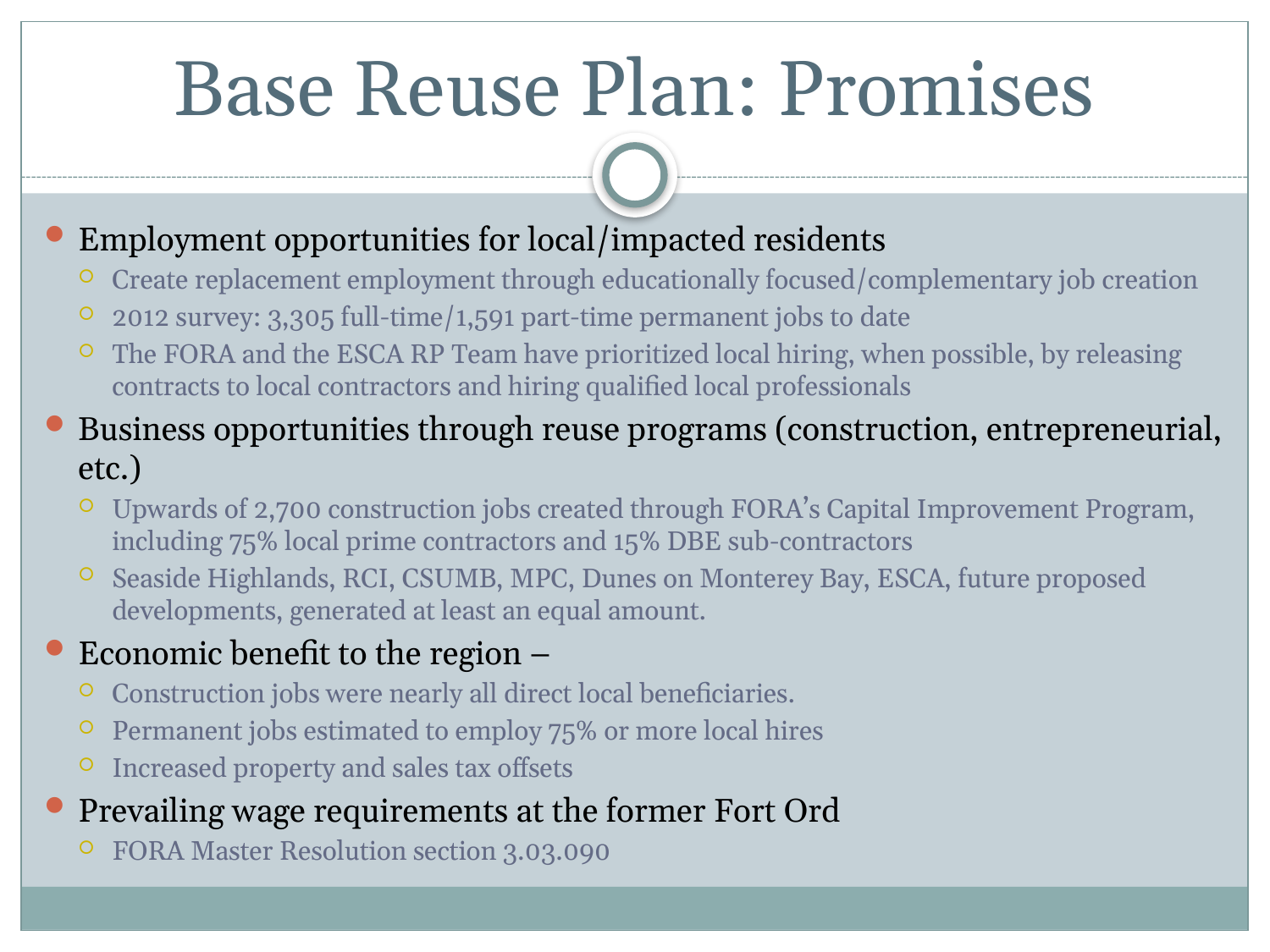

# Base Reuse Plan: Promises
Employment opportunities for local/impacted residents
Create replacement employment through educationally focused/complementary job creation
2012 survey: 3,305 full-time/1,591 part-time permanent jobs to date
The FORA and the ESCA RP Team have prioritized local hiring, when possible, by releasing contracts to local contractors and hiring qualified local professionals
Business opportunities through reuse programs (construction, entrepreneurial, etc.)
Upwards of 2,700 construction jobs created through FORA’s Capital Improvement Program, including 75% local prime contractors and 15% DBE sub-contractors
Seaside Highlands, RCI, CSUMB, MPC, Dunes on Monterey Bay, ESCA, future proposed developments, generated at least an equal amount.
Economic benefit to the region –
Construction jobs were nearly all direct local beneficiaries.
Permanent jobs estimated to employ 75% or more local hires
Increased property and sales tax offsets
Prevailing wage requirements at the former Fort Ord
FORA Master Resolution section 3.03.090